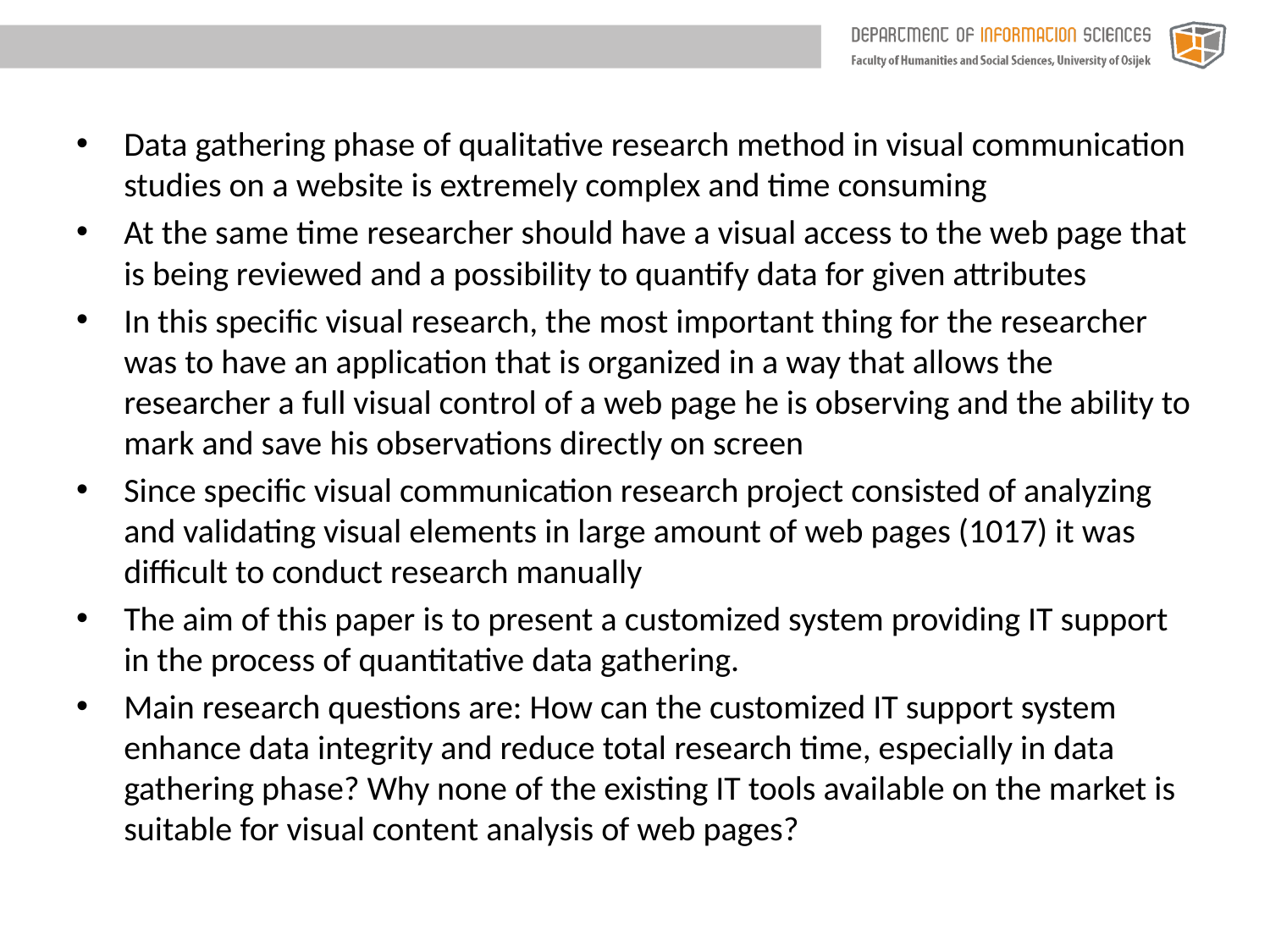

Data gathering phase of qualitative research method in visual communication studies on a website is extremely complex and time consuming
At the same time researcher should have a visual access to the web page that is being reviewed and a possibility to quantify data for given attributes
In this specific visual research, the most important thing for the researcher was to have an application that is organized in a way that allows the researcher a full visual control of a web page he is observing and the ability to mark and save his observations directly on screen
Since specific visual communication research project consisted of analyzing and validating visual elements in large amount of web pages (1017) it was difficult to conduct research manually
The aim of this paper is to present a customized system providing IT support in the process of quantitative data gathering.
Main research questions are: How can the customized IT support system enhance data integrity and reduce total research time, especially in data gathering phase? Why none of the existing IT tools available on the market is suitable for visual content analysis of web pages?